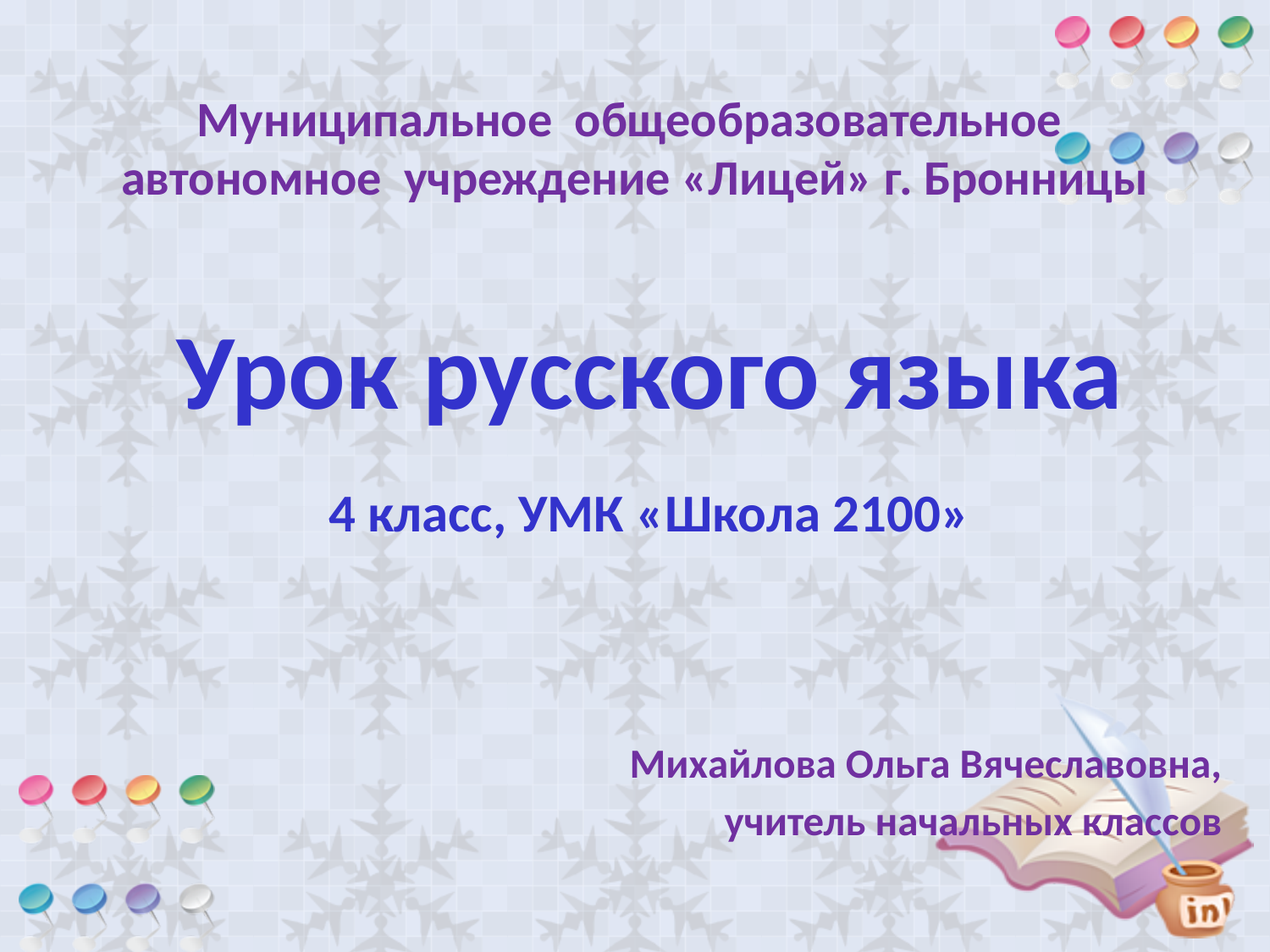

# Муниципальное  общеобразовательное  автономное  учреждение «Лицей» г. Бронницы
Урок русского языка

4 класс, УМК «Школа 2100»

 Михайлова Ольга Вячеславовна,
учитель начальных классов